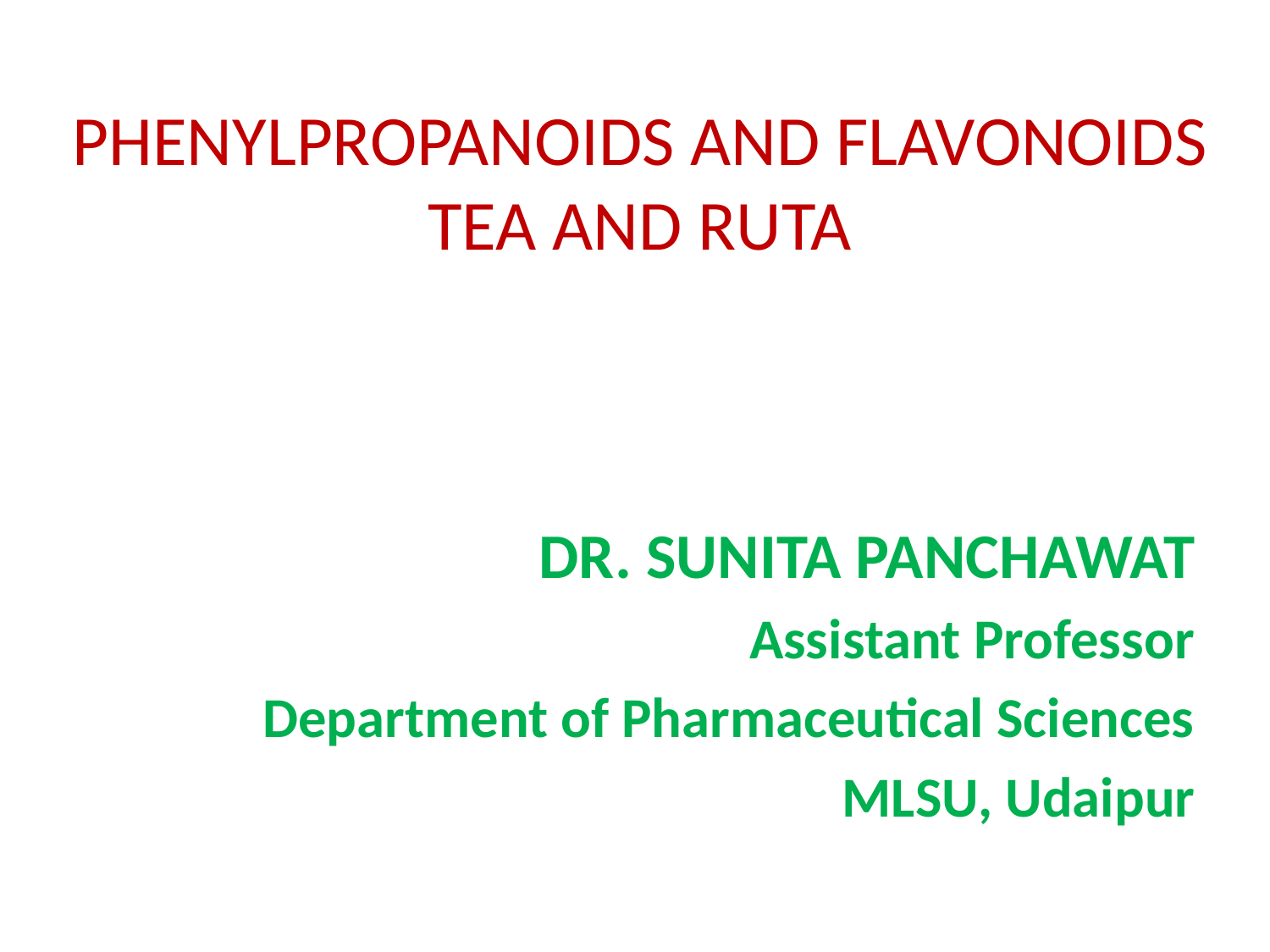

# PHENYLPROPANOIDS AND FLAVONOIDS TEA AND RUTA

DR. SUNITA PANCHAWAT
Assistant Professor
Department of Pharmaceutical Sciences
MLSU, Udaipur